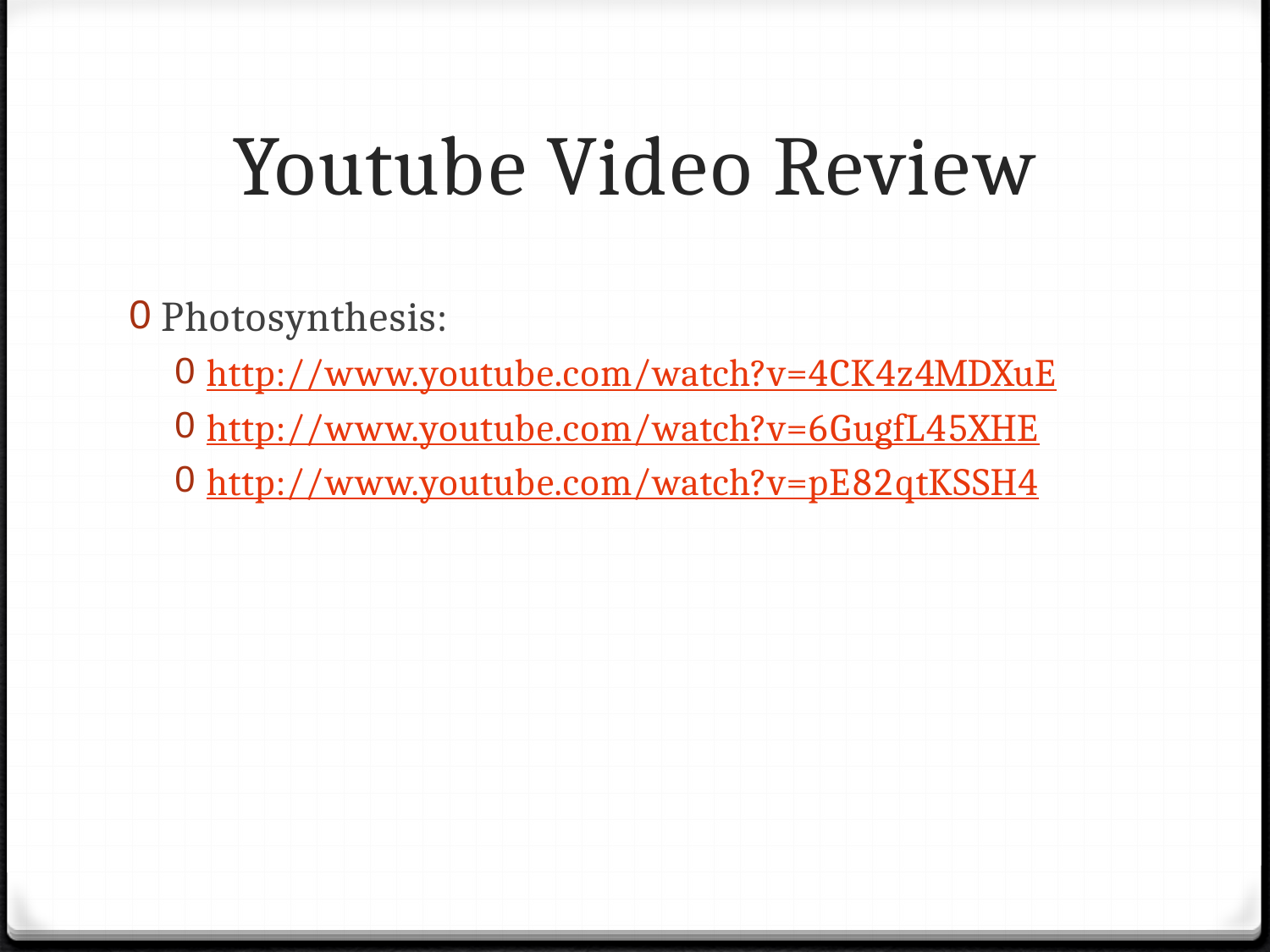

# Youtube Video Review
Photosynthesis:
http://www.youtube.com/watch?v=4CK4z4MDXuE
http://www.youtube.com/watch?v=6GugfL45XHE
http://www.youtube.com/watch?v=pE82qtKSSH4